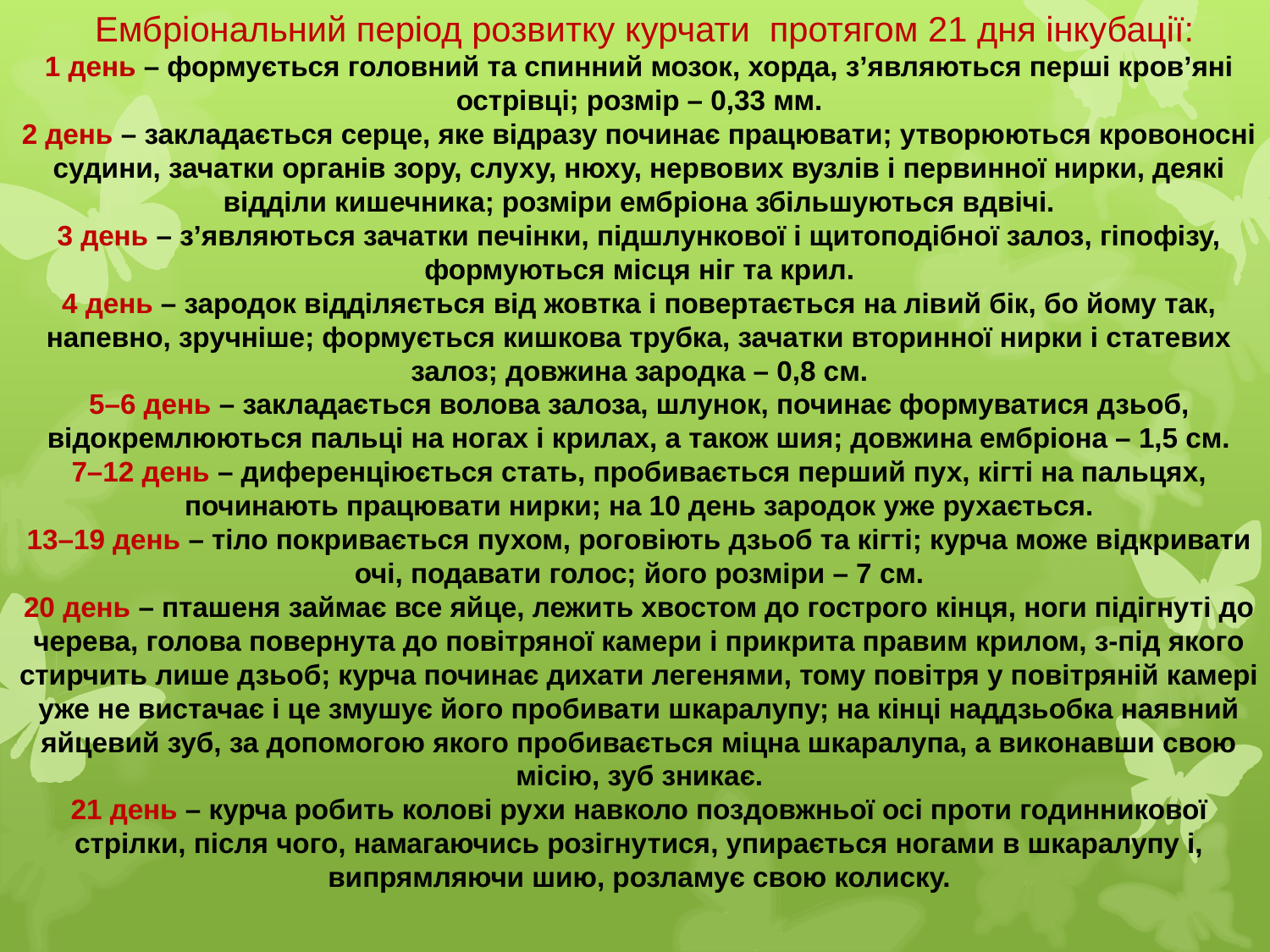

Ембріональний період розвитку курчати  протягом 21 дня інкубації:
1 день – формується головний та спинний мозок, хорда, з’являються перші кров’яні острівці; розмір – 0,33 мм.
2 день – закладається серце, яке відразу починає працювати; утворюються кровоносні судини, зачатки органів зору, слуху, нюху, нервових вузлів і первинної нирки, деякі відділи кишечника; розміри ембріона збільшуються вдвічі.
3 день – з’являються зачатки печінки, підшлункової і щитоподібної залоз, гіпофізу, формуються місця ніг та крил.
4 день – зародок відділяється від жовтка і повертається на лівий бік, бо йому так, напевно, зручніше; формується кишкова трубка, зачатки вторинної нирки і статевих залоз; довжина зародка – 0,8 см.
5–6 день – закладається волова залоза, шлунок, починає формуватися дзьоб, відокремлюються пальці на ногах і крилах, а також шия; довжина ембріона – 1,5 см.
7–12 день – диференціюється стать, пробивається перший пух, кігті на пальцях, починають працювати нирки; на 10 день зародок уже рухається.
13–19 день – тіло покривається пухом, роговіють дзьоб та кігті; курча може відкривати очі, подавати голос; його розміри – 7 см.
20 день – пташеня займає все яйце, лежить хвостом до гострого кінця, ноги підігнуті до черева, голова повернута до повітряної камери і прикрита правим крилом, з-під якого стирчить лише дзьоб; курча починає дихати легенями, тому повітря у повітряній камері уже не вистачає і це змушує його пробивати шкаралупу; на кінці наддзьобка наявний яйцевий зуб, за допомогою якого пробивається міцна шкаралупа, а виконавши свою місію, зуб зникає.
21 день – курча робить колові рухи навколо поздовжньої осі проти годинникової стрілки, після чого, намагаючись розігнутися, упирається ногами в шкаралупу і, випрямляючи шию, розламує свою колиску.